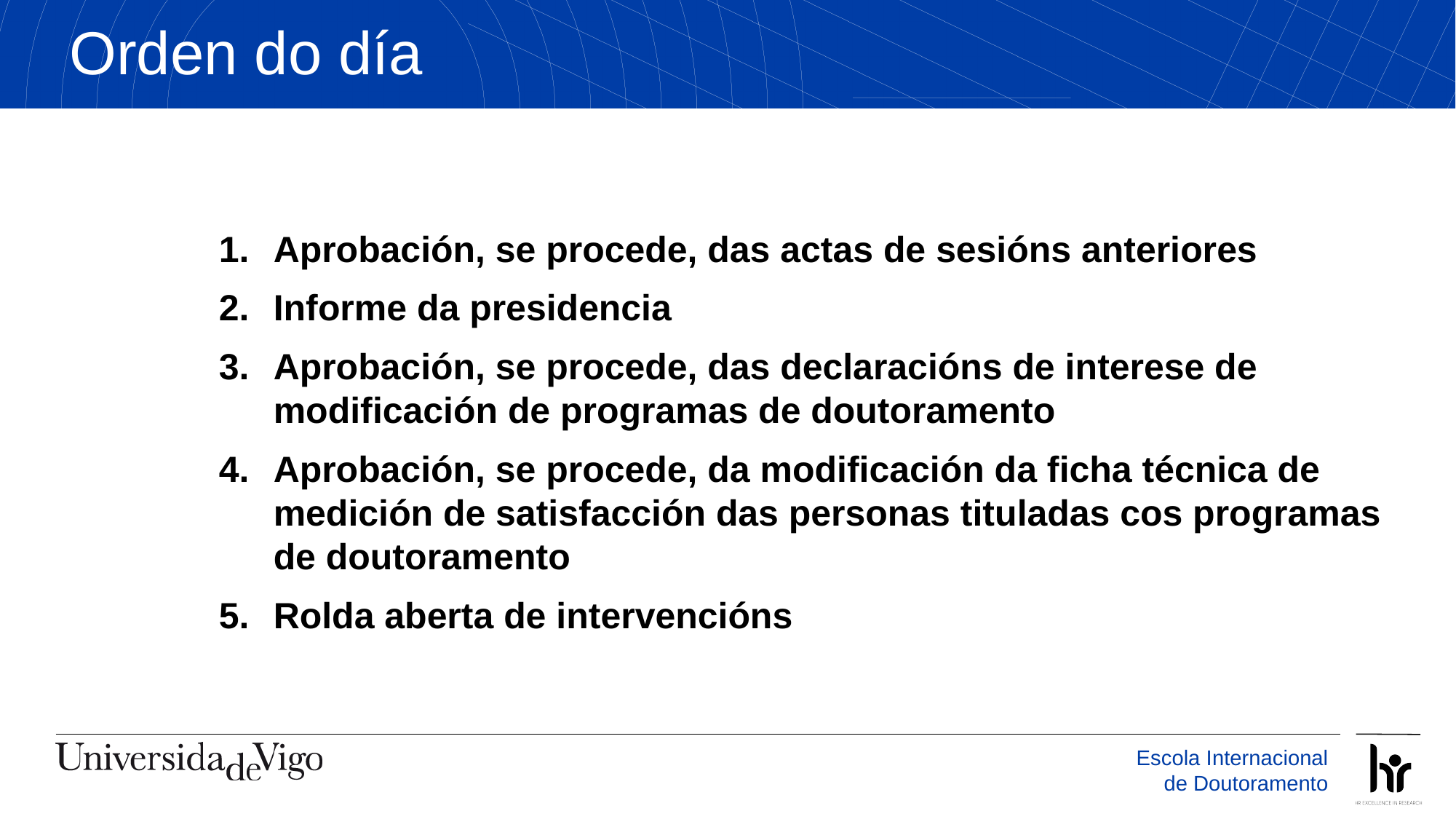

Orden do día
Aprobación, se procede, das actas de sesións anteriores
Informe da presidencia
Aprobación, se procede, das declaracións de interese de modificación de programas de doutoramento
Aprobación, se procede, da modificación da ficha técnica de medición de satisfacción das personas tituladas cos programas de doutoramento
Rolda aberta de intervencións